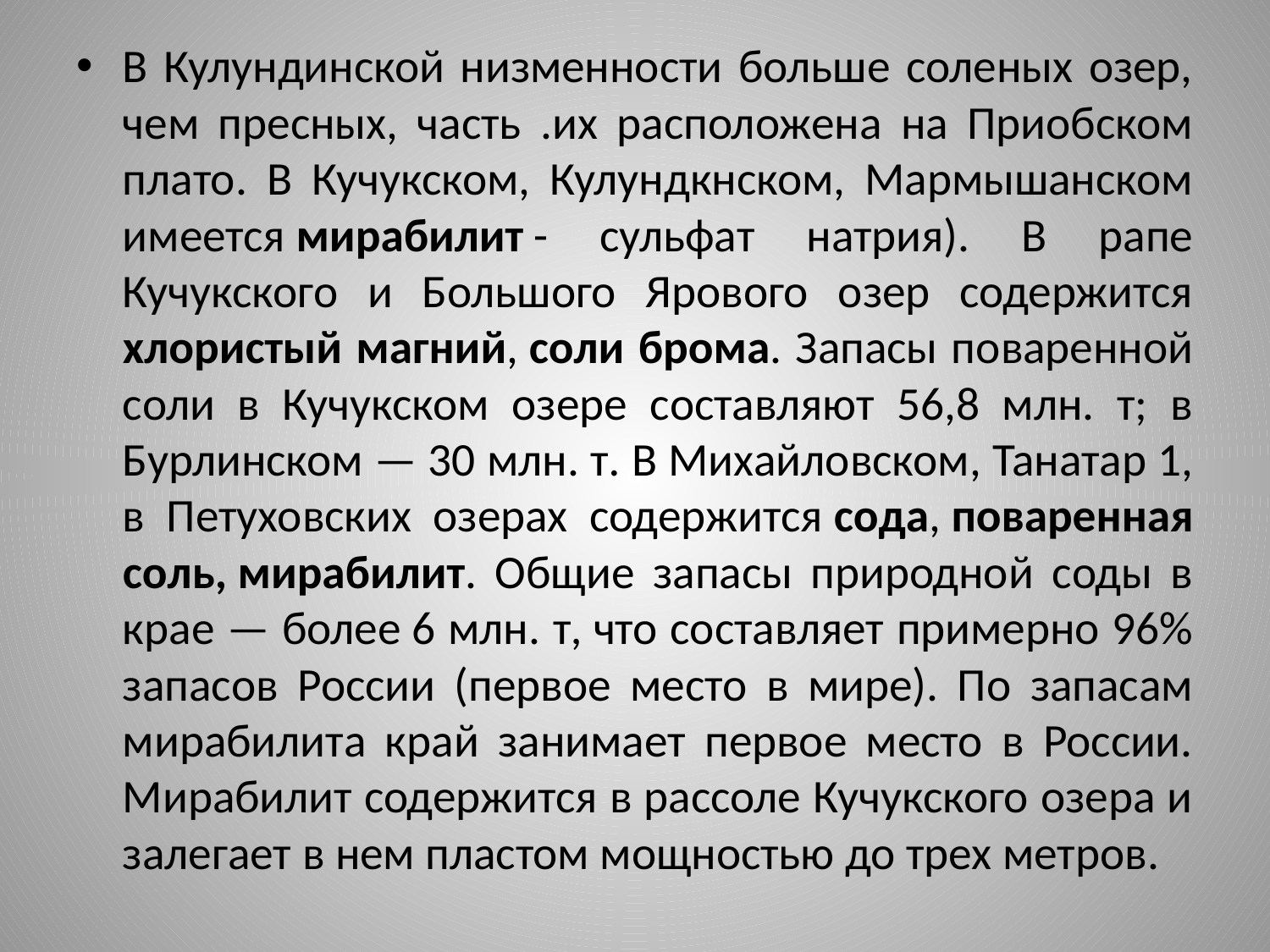

В Кулундинской низменности больше соленых озер, чем пресных, часть .их расположена на Приобском плато. В Кучукском, Кулундкнском, Мармышанском имеется мирабилит - сульфат натрия). В рапе Кучукского и Большого Ярового озер содержится хлористый магний, соли брома. Запасы поваренной соли в Кучукском озере составляют 56,8 млн. т; в Бурлинском — 30 млн. т. В Михайловском, Танатар 1, в Петуховских озерах содержится сода, поваренная соль, мирабилит. Общие запасы природной соды в крае — более 6 млн. т, что составляет примерно 96% запасов России (первое место в мире). По запасам мирабилита край занимает первое место в России. Мирабилит содержится в рассоле Кучукского озера и залегает в нем пластом мощностью до трех метров.